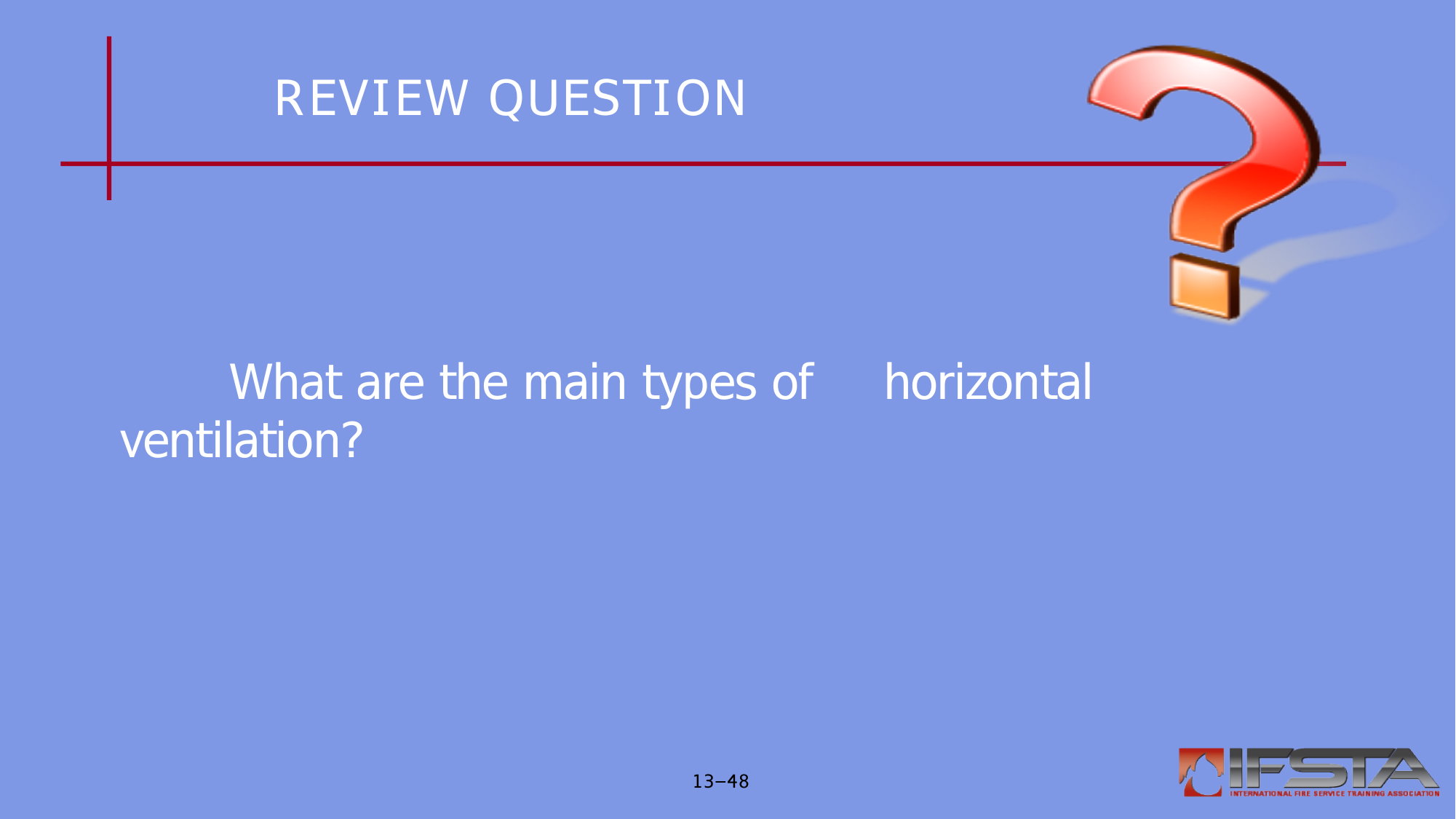

# REVIEW QUESTION

	What are the main types of 	horizontal ventilation?
13–48